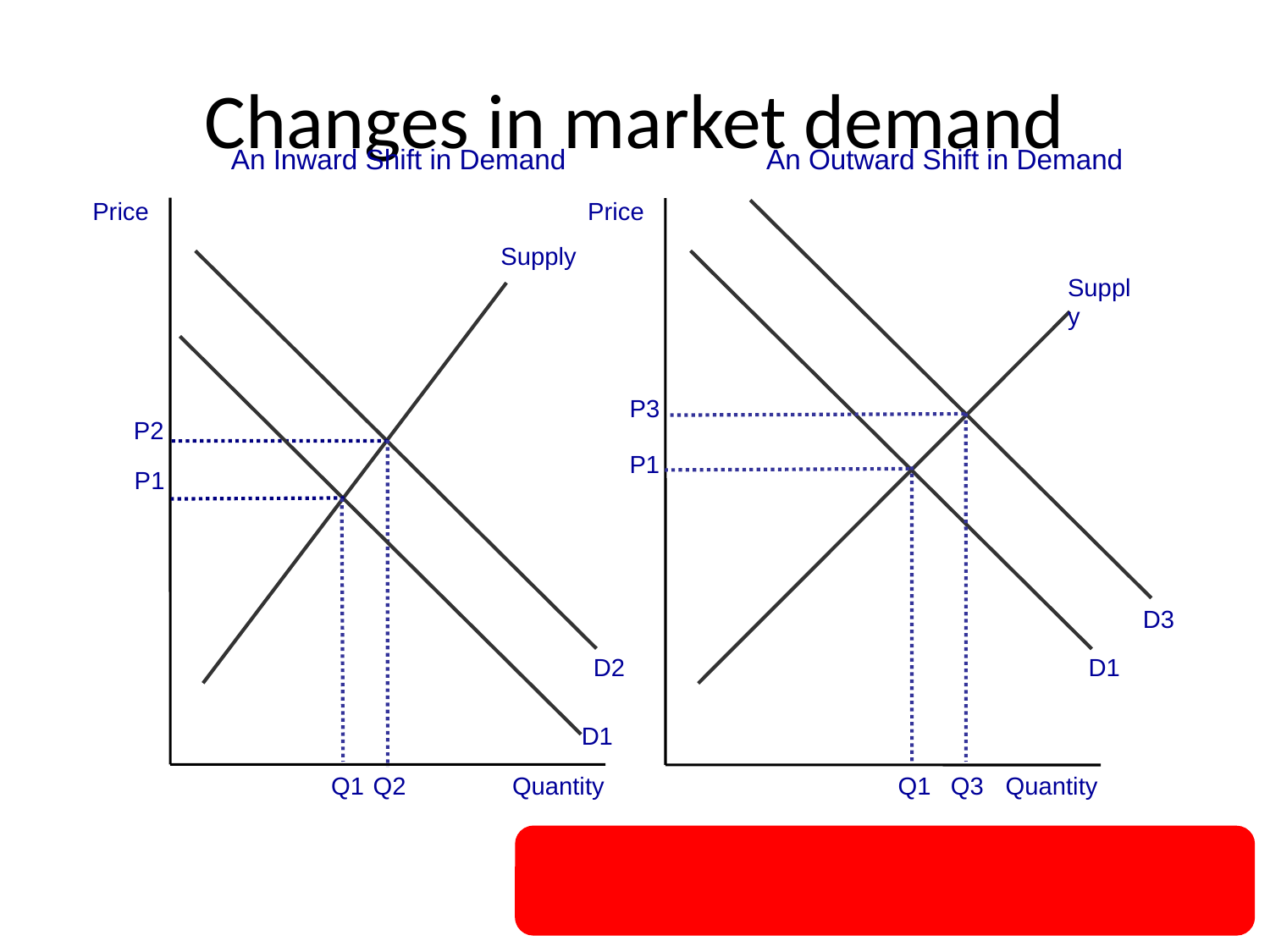

# Changes in market demand
An Inward Shift in Demand
An Outward Shift in Demand

Price
Price

Supply

Supply

P3
P2

P1
P1

D3
D2
D1
D1

Q1
Q2
Quantity

Q1
Q3
Quantity